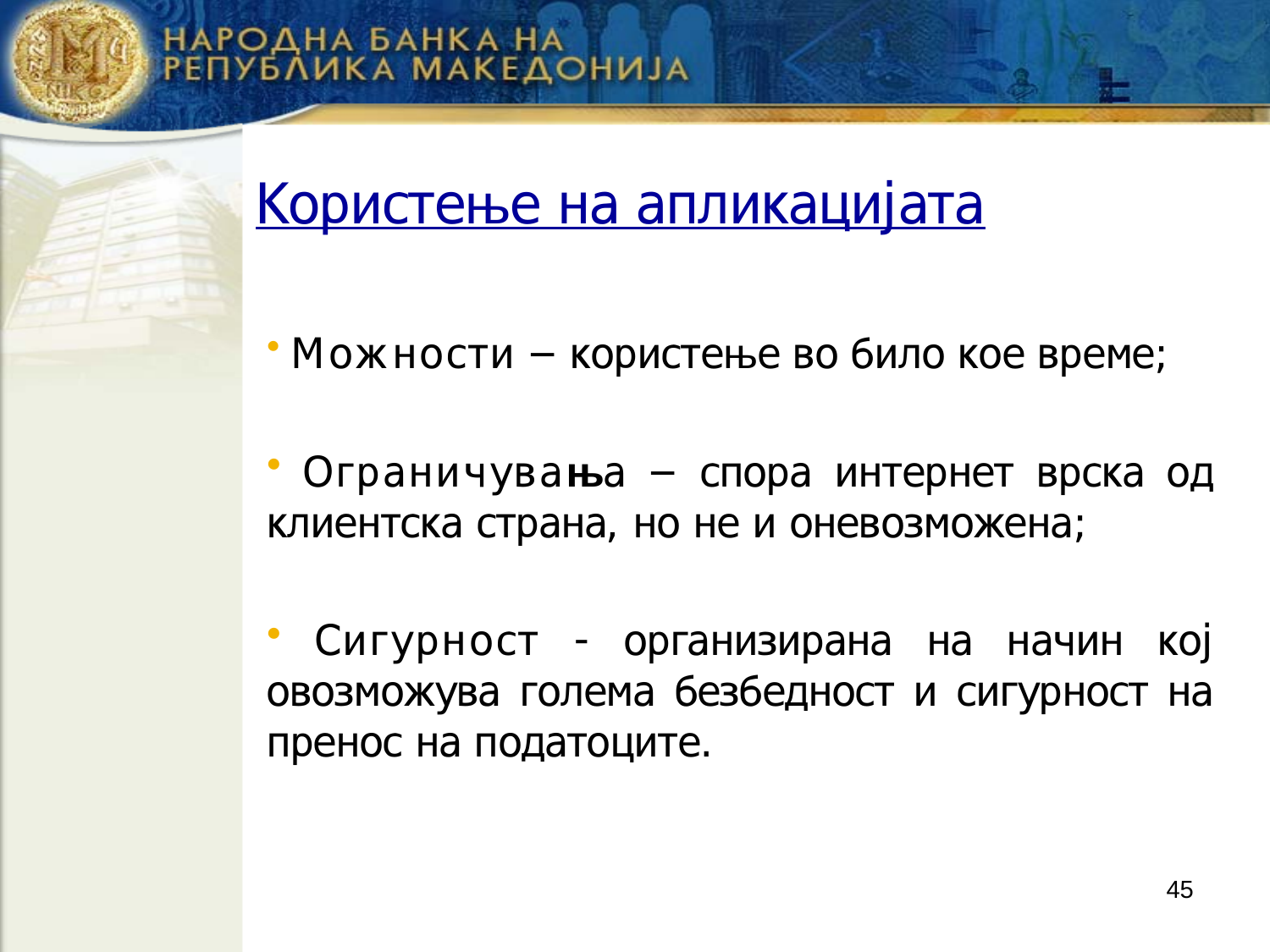

# Користење на апликацијата

 Можности – користење во било кое време;

 Ограничувања – спора интернет врска од клиентска страна, но не и оневозможена;

 Сигурност - организирана на начин кој овозможува голема безбедност и сигурност на пренос на податоците.

45